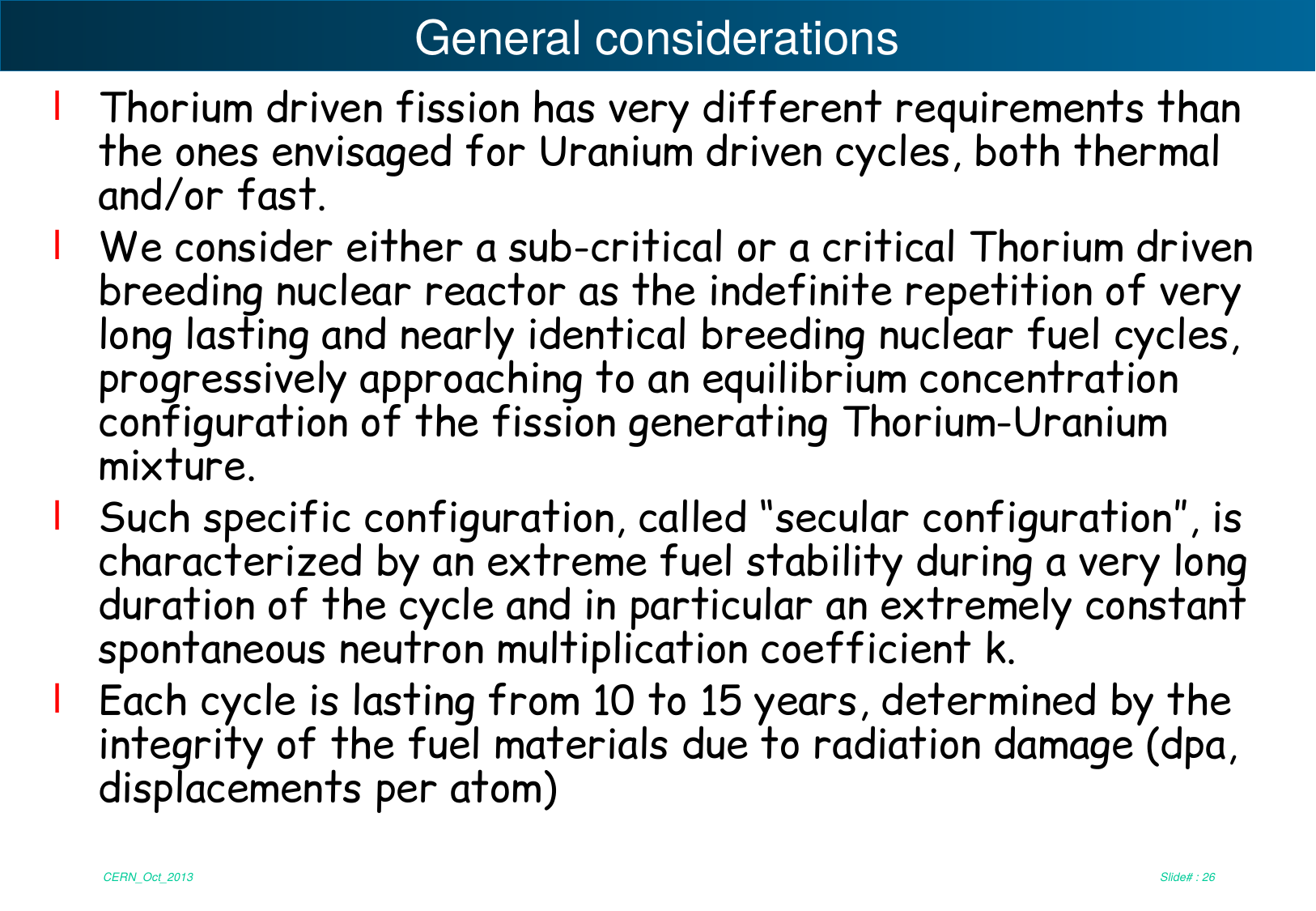

# General considerations
Thorium driven fission has very different requirements than the ones envisaged for Uranium driven cycles, both thermal and/or fast.
We consider either a sub-critical or a critical Thorium driven breeding nuclear reactor as the indefinite repetition of very long lasting and nearly identical breeding nuclear fuel cycles, progressively approaching to an equilibrium concentration configuration of the fission generating Thorium-Uranium mixture.
Such specific configuration, called “secular configuration”, is characterized by an extreme fuel stability during a very long duration of the cycle and in particular an extremely constant spontaneous neutron multiplication coefficient k.
Each cycle is lasting from 10 to 15 years, determined by the integrity of the fuel materials due to radiation damage (dpa, displacements per atom)
CERN_Oct_2013
Slide# : 26